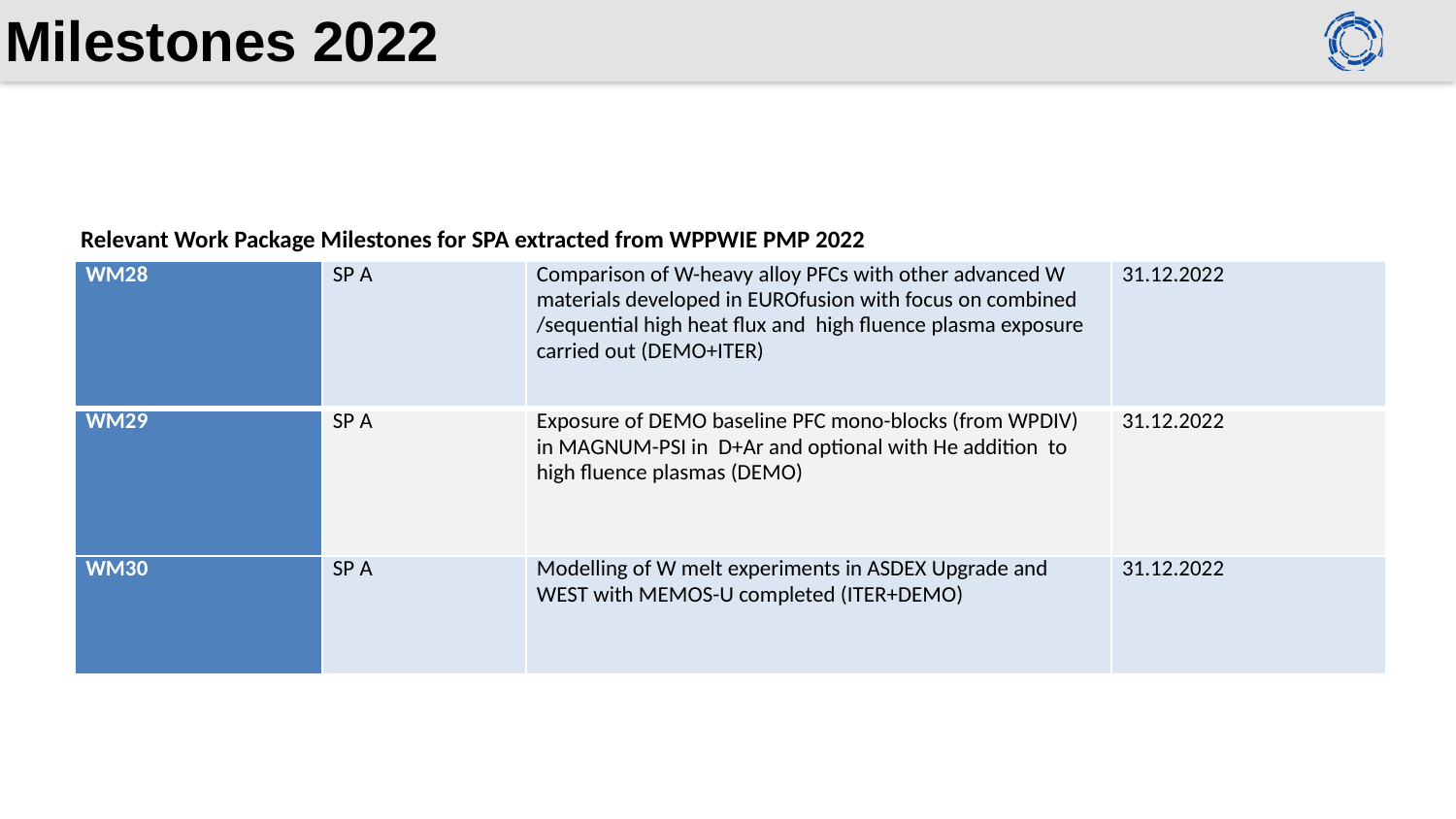

# Milestones 2022
Relevant Work Package Milestones for SPA extracted from WPPWIE PMP 2022
| WM28 | SP A | Comparison of W-heavy alloy PFCs with other advanced W materials developed in EUROfusion with focus on combined /sequential high heat flux and high fluence plasma exposure carried out (DEMO+ITER) | 31.12.2022 |
| --- | --- | --- | --- |
| WM29 | SP A | Exposure of DEMO baseline PFC mono-blocks (from WPDIV) in MAGNUM-PSI in D+Ar and optional with He addition to high fluence plasmas (DEMO) | 31.12.2022 |
| WM30 | SP A | Modelling of W melt experiments in ASDEX Upgrade and WEST with MEMOS-U completed (ITER+DEMO) | 31.12.2022 |